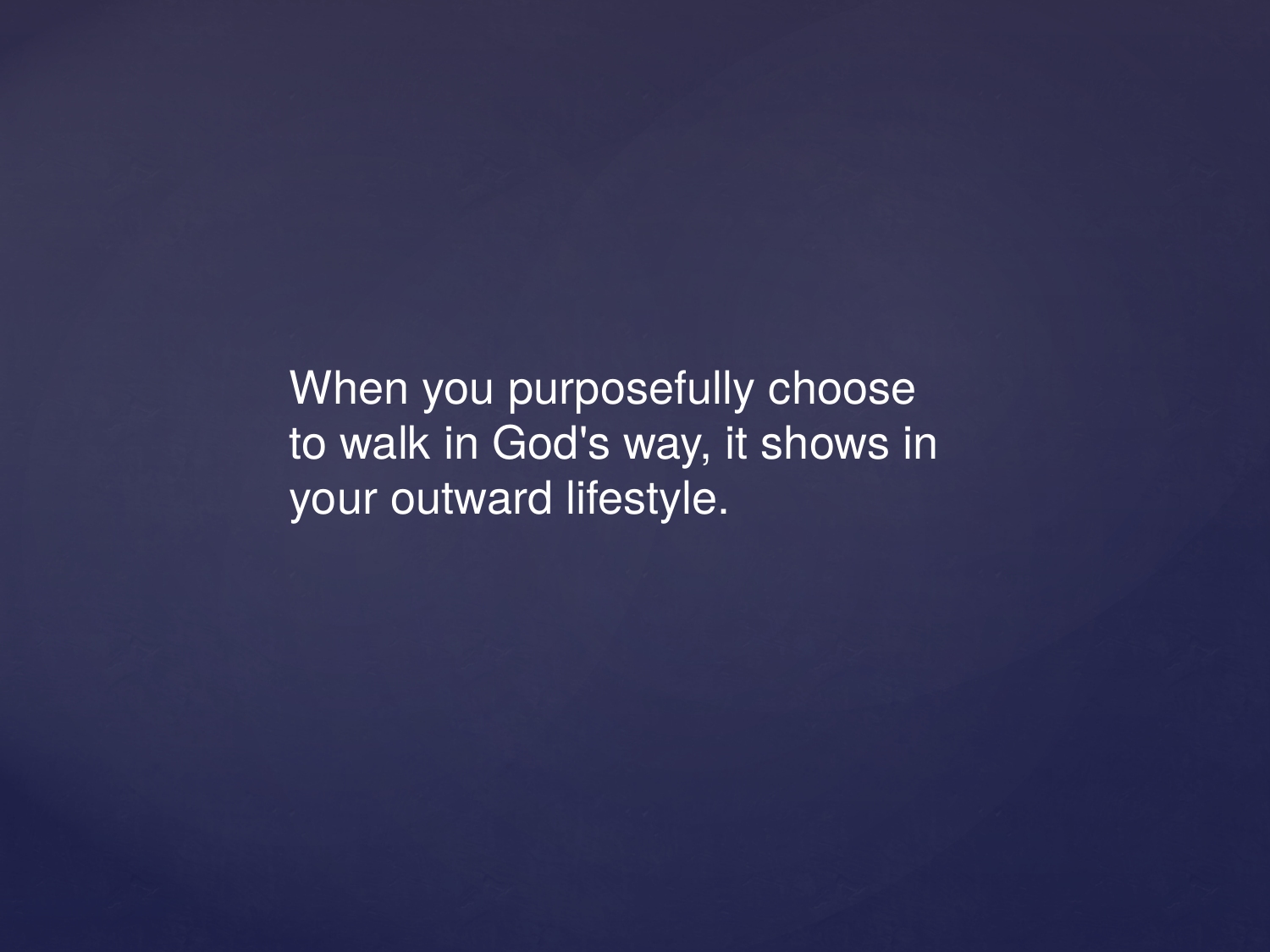

When you purposefully choose to walk in God's way, it shows in your outward lifestyle.